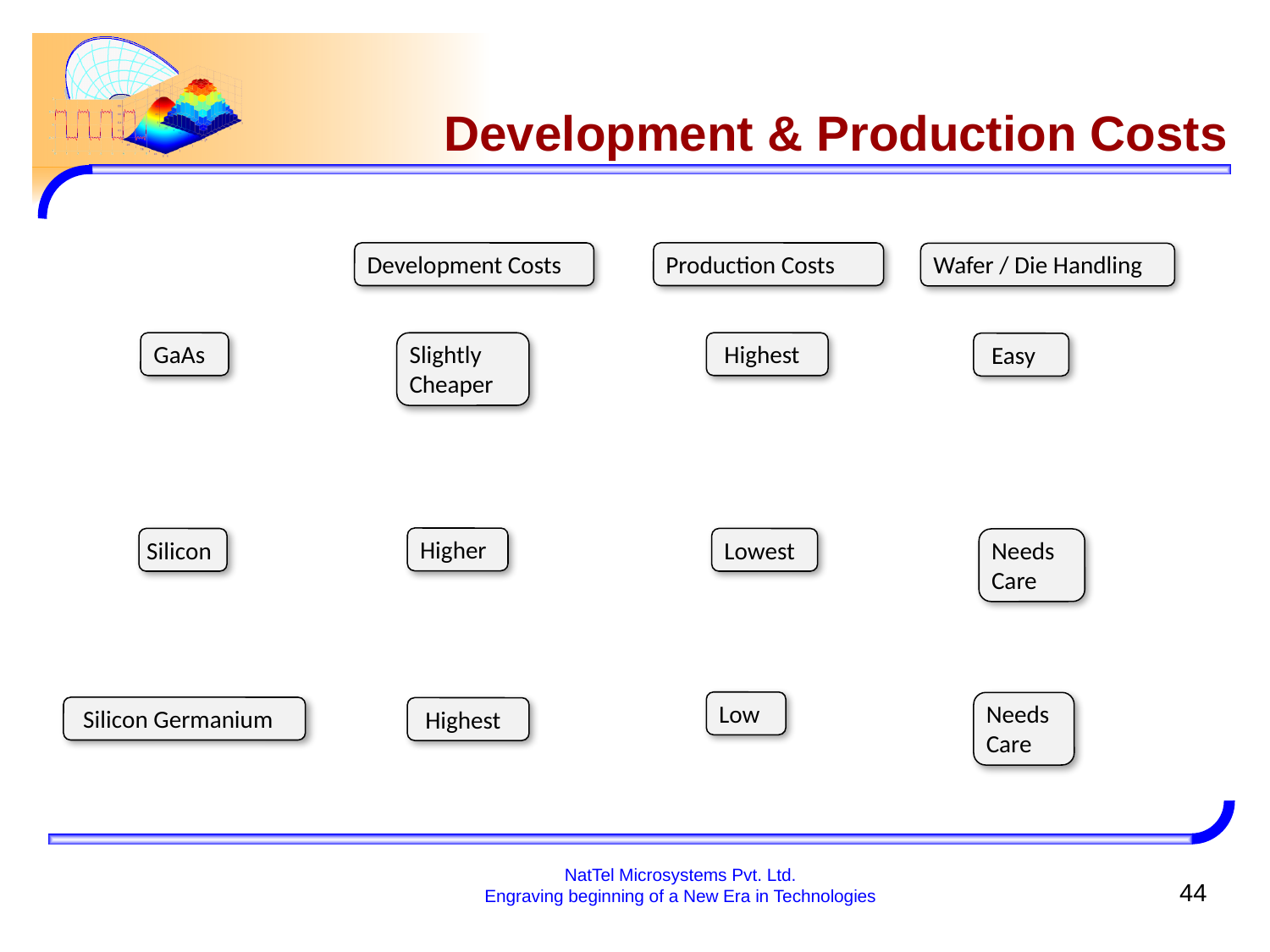

# Development & Production Costs

Development Costs

Production Costs

Wafer / Die Handling

GaAs

Slightly Cheaper

Highest

Easy

Higher
Silicon

Lowest

Needs Care

Low

Needs Care

Silicon Germanium

Highest
NatTel Microsystems Pvt. Ltd.
Engraving beginning of a New Era in Technologies
44